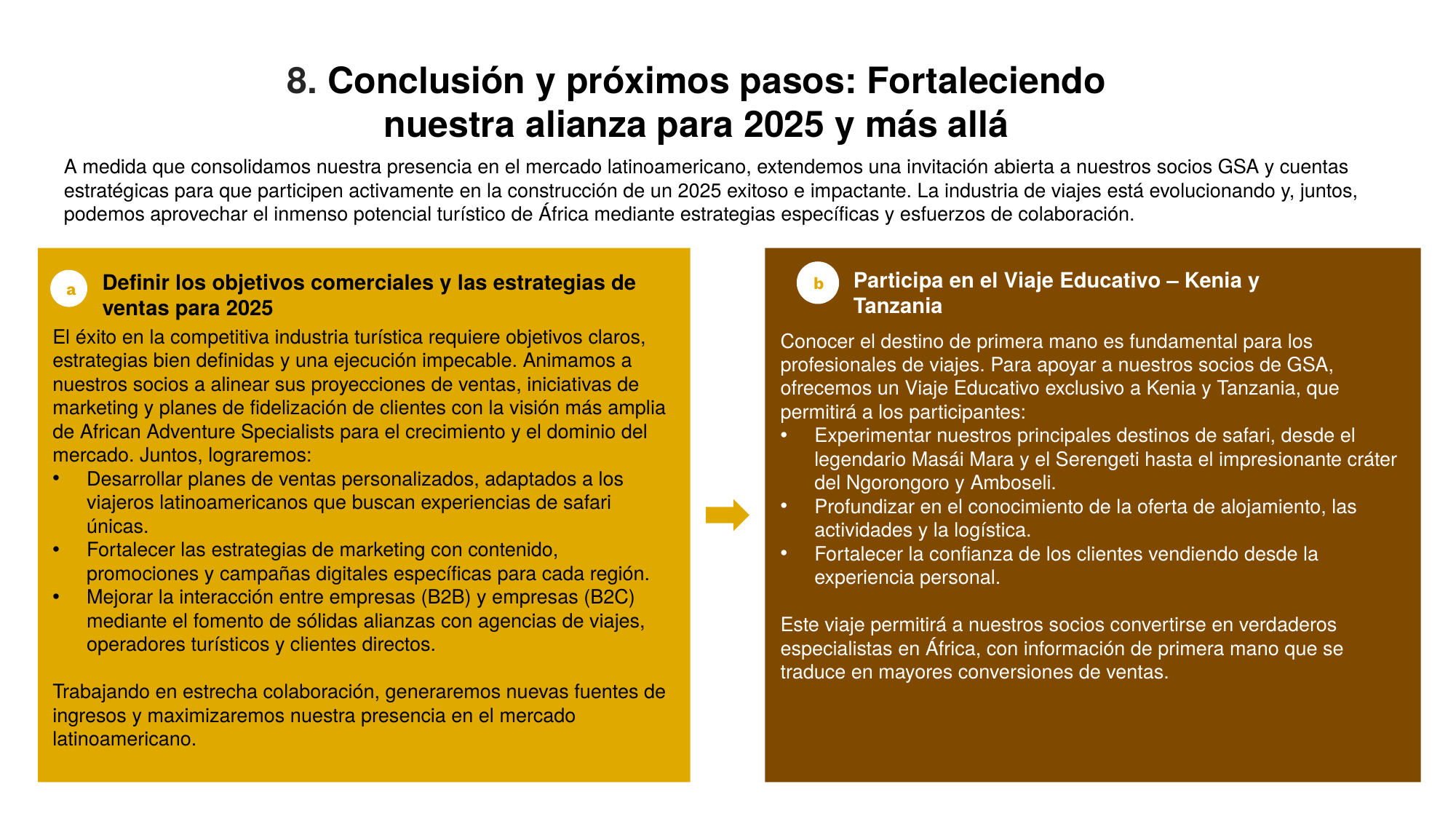

8. Conclusión y próximos pasos: Fortaleciendo nuestra alianza para 2025 y más allá
A medida que consolidamos nuestra presencia en el mercado latinoamericano, extendemos una invitación abierta a nuestros socios GSA y cuentas estratégicas para que participen activamente en la construcción de un 2025 exitoso e impactante. La industria de viajes está evolucionando y, juntos, podemos aprovechar el inmenso potencial turístico de África mediante estrategias específicas y esfuerzos de colaboración.

Participa en el Viaje Educativo – Kenia y Tanzania
b
Definir los objetivos comerciales y las estrategias de ventas para 2025
a
El éxito en la competitiva industria turística requiere objetivos claros, estrategias bien definidas y una ejecución impecable. Animamos a nuestros socios a alinear sus proyecciones de ventas, iniciativas de marketing y planes de fidelización de clientes con la visión más amplia de African Adventure Specialists para el crecimiento y el dominio del mercado. Juntos, lograremos:
Desarrollar planes de ventas personalizados, adaptados a los viajeros latinoamericanos que buscan experiencias de safari únicas.
Fortalecer las estrategias de marketing con contenido, promociones y campañas digitales específicas para cada región.
Mejorar la interacción entre empresas (B2B) y empresas (B2C) mediante el fomento de sólidas alianzas con agencias de viajes, operadores turísticos y clientes directos.
Trabajando en estrecha colaboración, generaremos nuevas fuentes de ingresos y maximizaremos nuestra presencia en el mercado latinoamericano.
Conocer el destino de primera mano es fundamental para los profesionales de viajes. Para apoyar a nuestros socios de GSA, ofrecemos un Viaje Educativo exclusivo a Kenia y Tanzania, que permitirá a los participantes:
Experimentar nuestros principales destinos de safari, desde el legendario Masái Mara y el Serengeti hasta el impresionante cráter del Ngorongoro y Amboseli.
Profundizar en el conocimiento de la oferta de alojamiento, las actividades y la logística.
Fortalecer la confianza de los clientes vendiendo desde la experiencia personal.

Este viaje permitirá a nuestros socios convertirse en verdaderos especialistas en África, con información de primera mano que se traduce en mayores conversiones de ventas.